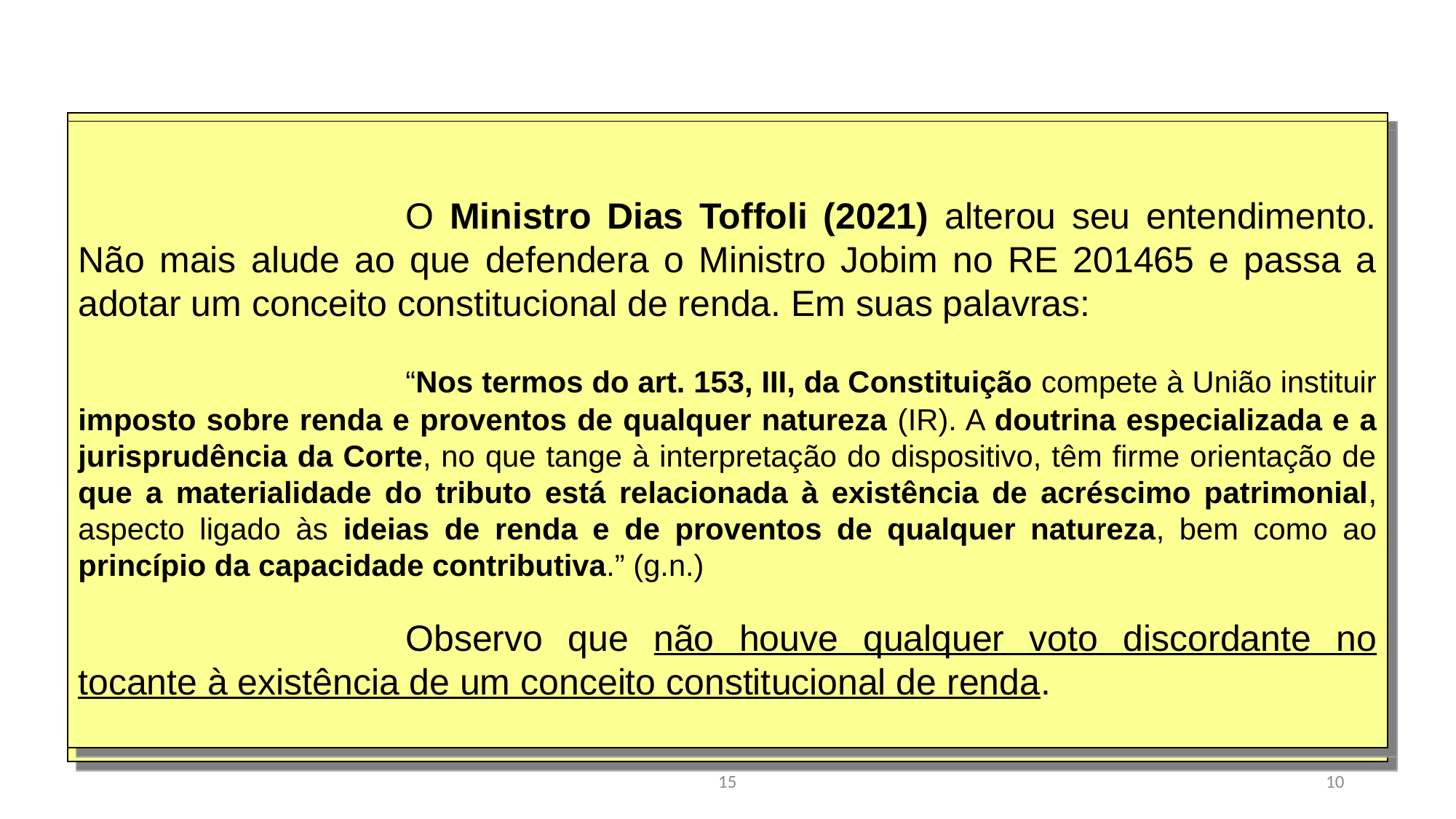

7)									  RE 855091
Relator  Min. DIAS TOFFOLI. Julgamento: 15/03/2021.

Recurso extraordinário. Repercussão Geral. Direito Tributário. Imposto de renda. Juros moratórios devidos em razão do atraso no pagamento de remuneração por exercício de emprego, cargo ou função. Caráter indenizatório. Danos emergentes. Não incidência. 1. A materialidade do imposto de renda está relacionada com a existência de acréscimo patrimonial. Precedentes. 2. A palavra indenização abrange os valores relativos a danos emergentes e os concernentes a lucros cessantes. Os primeiros, correspondendo ao que efetivamente se perdeu, não incrementam o patrimônio de quem os recebe e, assim, não se amoldam ao conteúdo mínimo da materialidade do imposto de renda prevista no art. 153, III, da Constituição Federal. Os segundos, desde que caracterizado o acréscimo patrimonial, podem, em tese, ser tributados pelo imposto de renda. 3. Os juros de mora devidos em razão do atraso no pagamento de remuneração por exercício de emprego, cargo ou função visam, precipuamente, a recompor efetivas perdas (danos emergentes). Esse atraso faz com que o credor busque meios alternativos ou mesmo heterodoxos, que atraem juros, multas e outros passivos ou outras despesas ou mesmo preços mais elevados, para atender a suas necessidades básicas e às de sua família. 4. Fixa-se a seguinte tese para o Tema nº 808 da Repercussão Geral: “Não incide imposto de renda sobre os juros de mora devidos pelo atraso no pagamento de remuneração por exercício de emprego, cargo ou função”. 5. Recurso extraordinário não provido.

			O Ministro Dias Toffoli (2021) alterou seu entendimento. Não mais alude ao que defendera o Ministro Jobim no RE 201465 e passa a adotar um conceito constitucional de renda. Em suas palavras:

			“Nos termos do art. 153, III, da Constituição compete à União instituir imposto sobre renda e proventos de qualquer natureza (IR). A doutrina especializada e a jurisprudência da Corte, no que tange à interpretação do dispositivo, têm firme orientação de que a materialidade do tributo está relacionada à existência de acréscimo patrimonial, aspecto ligado às ideias de renda e de proventos de qualquer natureza, bem como ao princípio da capacidade contributiva.” (g.n.)

			Observo que não houve qualquer voto discordante no tocante à existência de um conceito constitucional de renda.

15
10